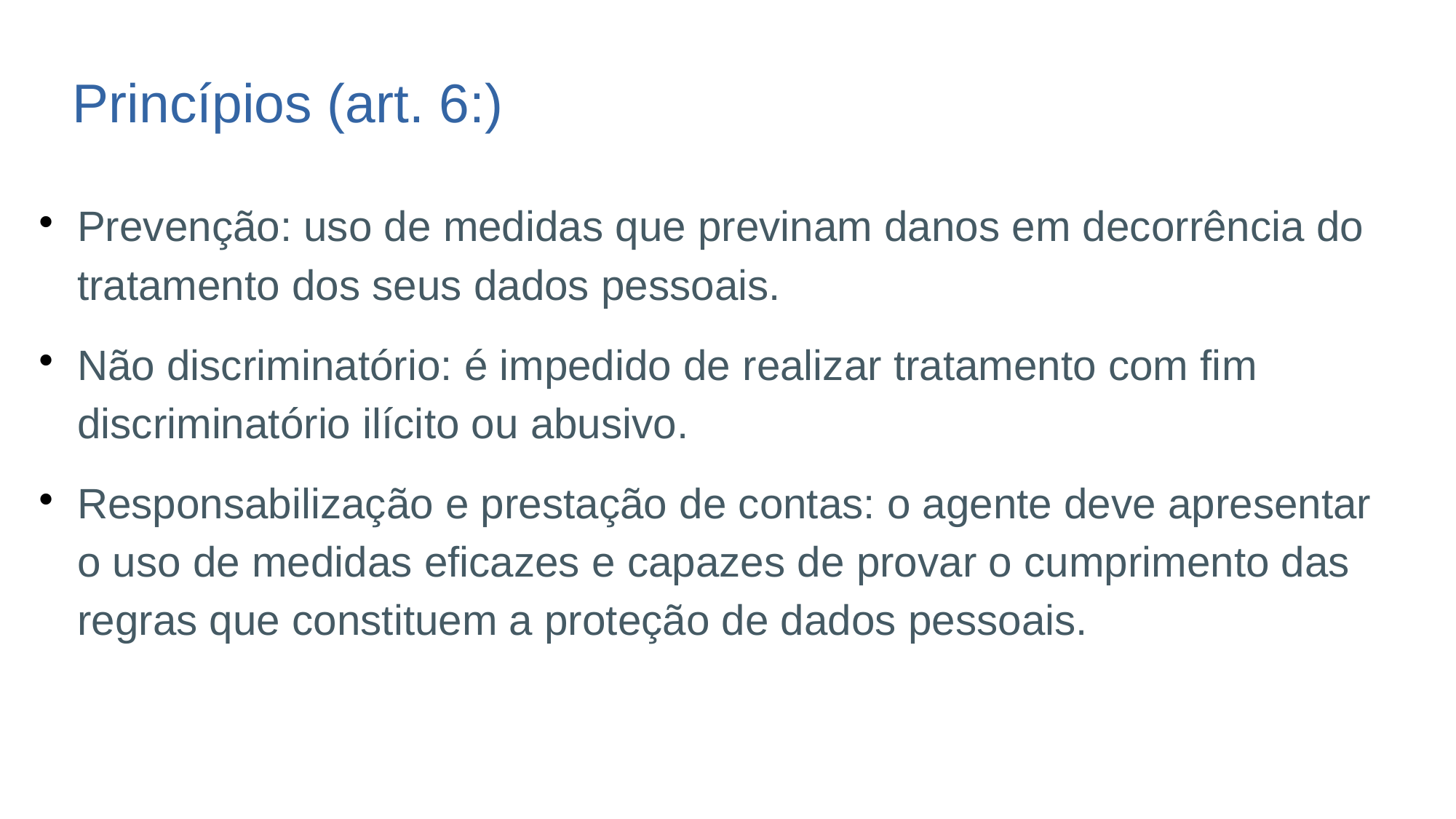

Princípios (art. 6:)
Prevenção: uso de medidas que previnam danos em decorrência do tratamento dos seus dados pessoais.
Não discriminatório: é impedido de realizar tratamento com fim discriminatório ilícito ou abusivo.
Responsabilização e prestação de contas: o agente deve apresentar o uso de medidas eficazes e capazes de provar o cumprimento das regras que constituem a proteção de dados pessoais.